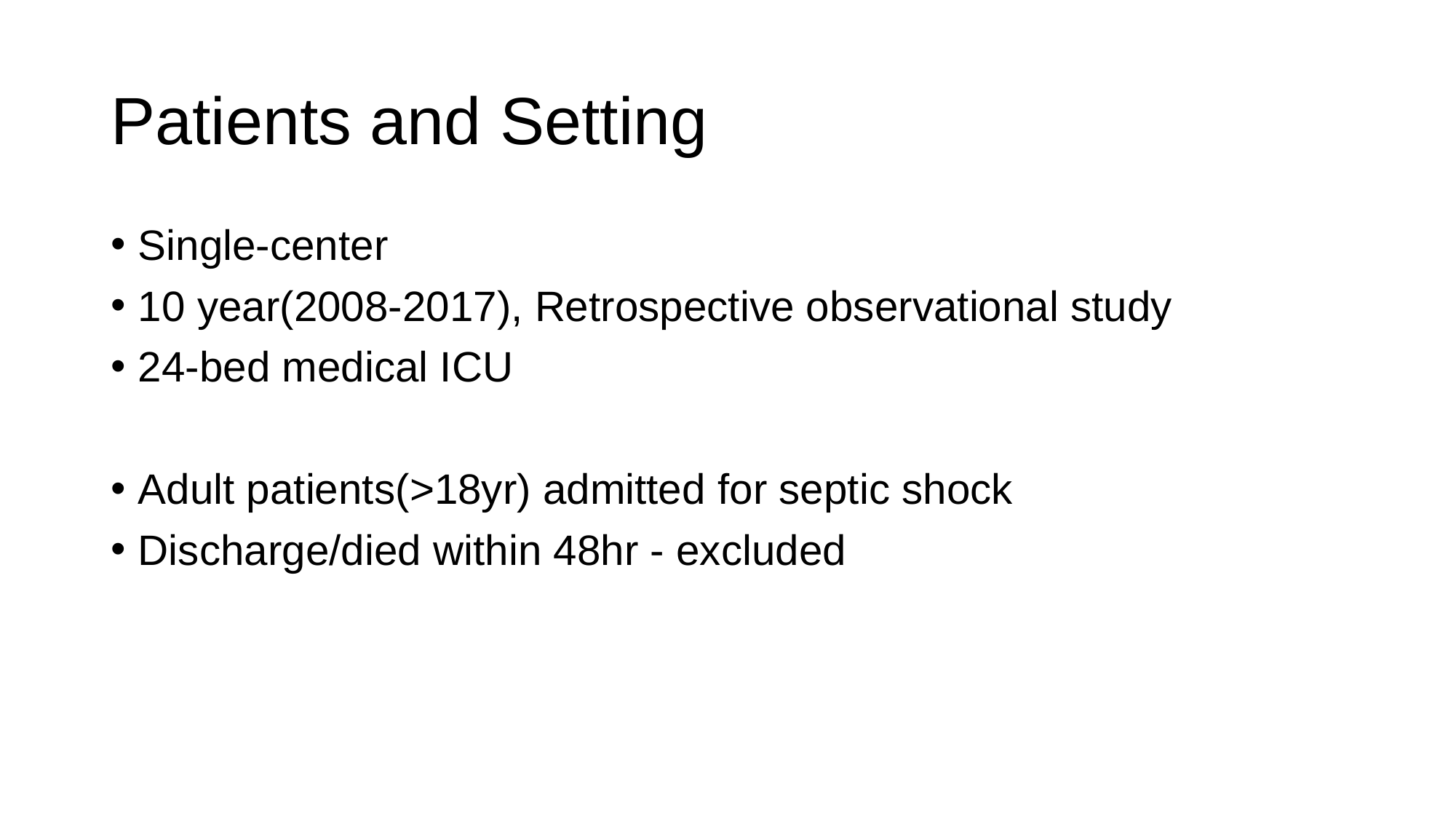

# Patients and Setting
Single-center
10 year(2008-2017), Retrospective observational study
24-bed medical ICU

Adult patients(>18yr) admitted for septic shock
Discharge/died within 48hr - excluded